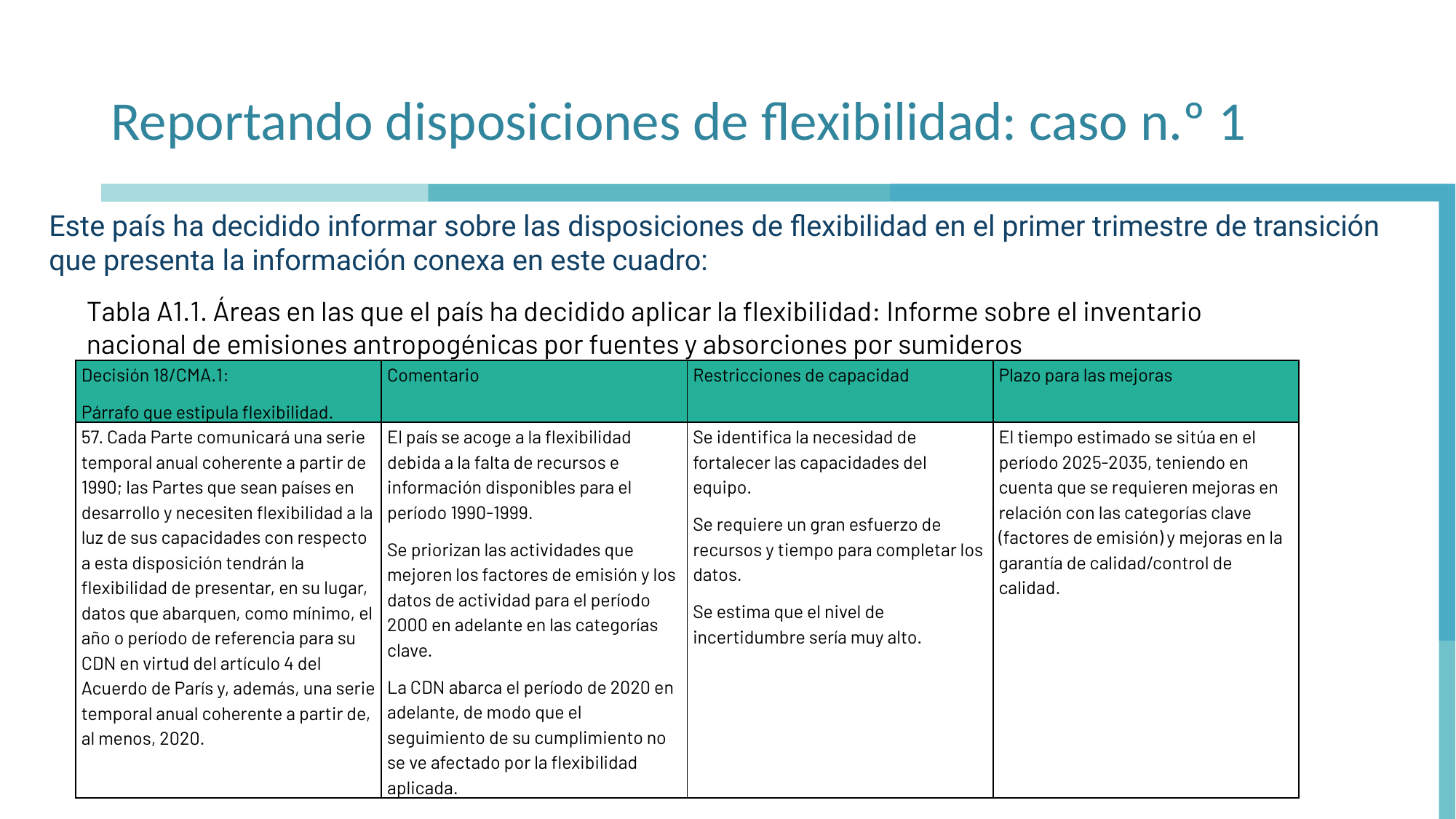

# Reportando disposiciones de flexibilidad: caso n.º 1
Este país ha decidido informar sobre las disposiciones de flexibilidad en el primer trimestre de transición que presenta la información conexa en este cuadro:

Tabla A1.1. Áreas en las que el país ha decidido aplicar la flexibilidad: Informe sobre el inventario nacional de emisiones antropogénicas por fuentes y absorciones por sumideros

| Decisión 18/CMA.1: Párrafo que estipula flexibilidad. | Comentario | Restricciones de capacidad | Plazo para las mejoras |
| --- | --- | --- | --- |
| 57. Cada Parte comunicará una serie temporal anual coherente a partir de 1990; las Partes que sean países en desarrollo y necesiten flexibilidad a la luz de sus capacidades con respecto a esta disposición tendrán la flexibilidad de presentar, en su lugar, datos que abarquen, como mínimo, el año o período de referencia para su CDN en virtud del artículo 4 del Acuerdo de París y, además, una serie temporal anual coherente a partir de, al menos, 2020. | El país se acoge a la flexibilidad debida a la falta de recursos e información disponibles para el período 1990-1999. Se priorizan las actividades que mejoren los factores de emisión y los datos de actividad para el período 2000 en adelante en las categorías clave. La CDN abarca el período de 2020 en adelante, de modo que el seguimiento de su cumplimiento no se ve afectado por la flexibilidad aplicada. | Se identifica la necesidad de fortalecer las capacidades del equipo. Se requiere un gran esfuerzo de recursos y tiempo para completar los datos. Se estima que el nivel de incertidumbre sería muy alto. | El tiempo estimado se sitúa en el período 2025-2035, teniendo en cuenta que se requieren mejoras en relación con las categorías clave (factores de emisión) y mejoras en la garantía de calidad/control de calidad. |